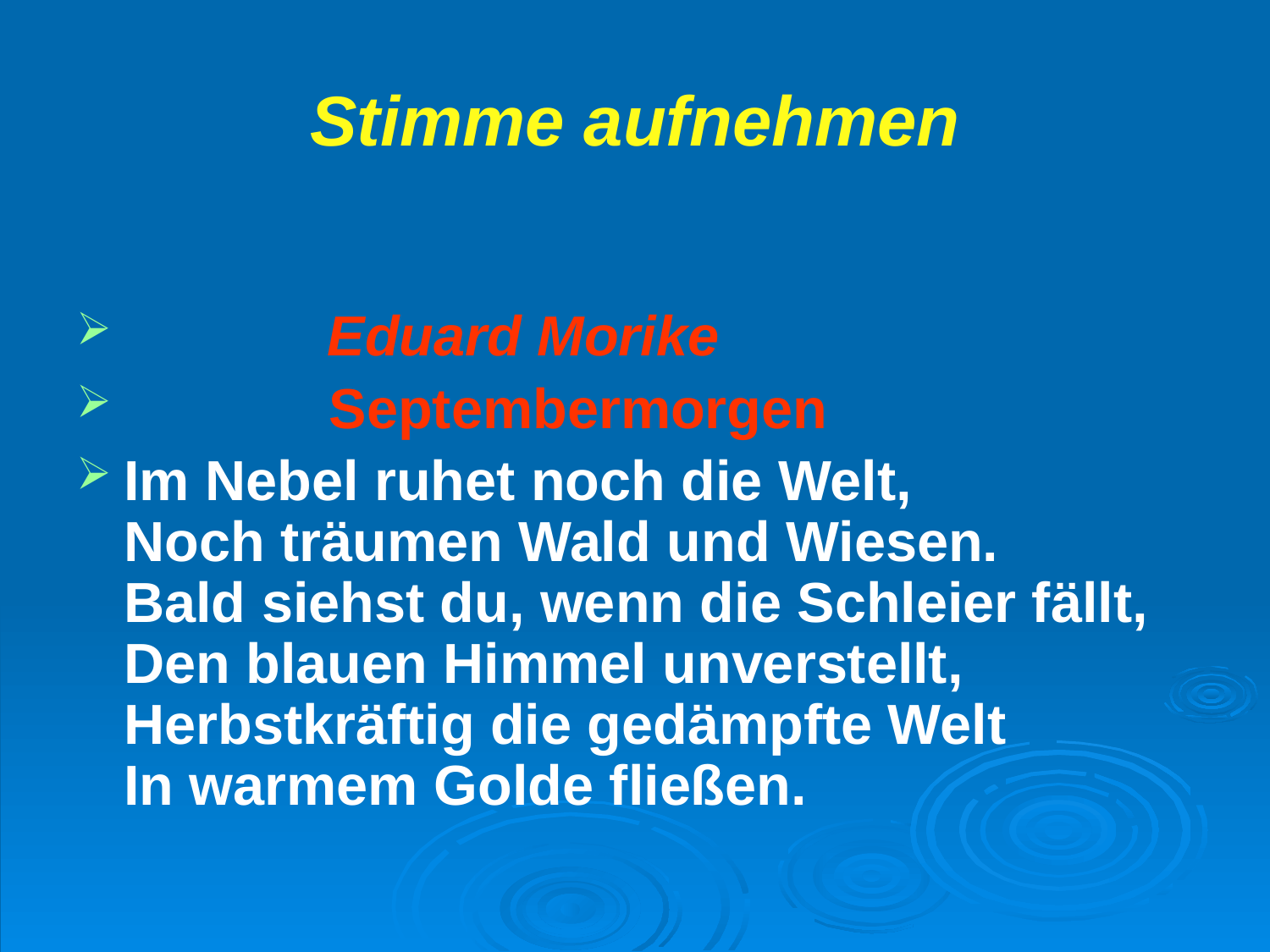

# Stimme aufnehmen

             Eduard Morike
	     Septembermorgen
Im Nebel ruhet noch die Welt,
Noch träumen Wald und Wiesen.
Bald siehst du, wenn die Schleier fällt,
Den blauen Himmel unverstellt,
Herbstkräftig die gedämpfte Welt
In warmem Golde fließen.